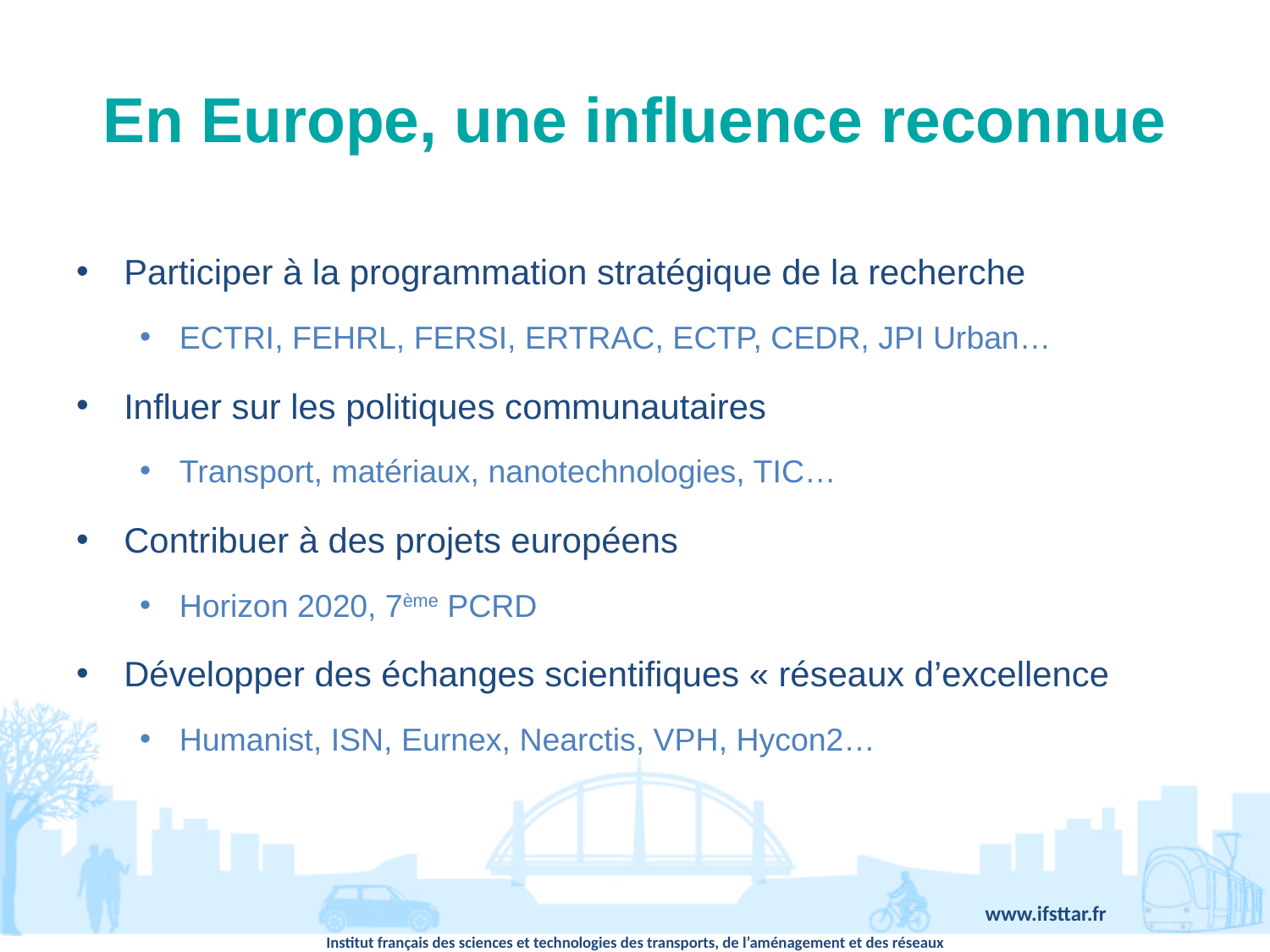

# En Europe, une influence reconnue
Participer à la programmation stratégique de la recherche
ECTRI, FEHRL, FERSI, ERTRAC, ECTP, CEDR, JPI Urban…
Influer sur les politiques communautaires
Transport, matériaux, nanotechnologies, TIC…
Contribuer à des projets européens
Horizon 2020, 7ème PCRD
Développer des échanges scientifiques « réseaux d’excellence
Humanist, ISN, Eurnex, Nearctis, VPH, Hycon2…